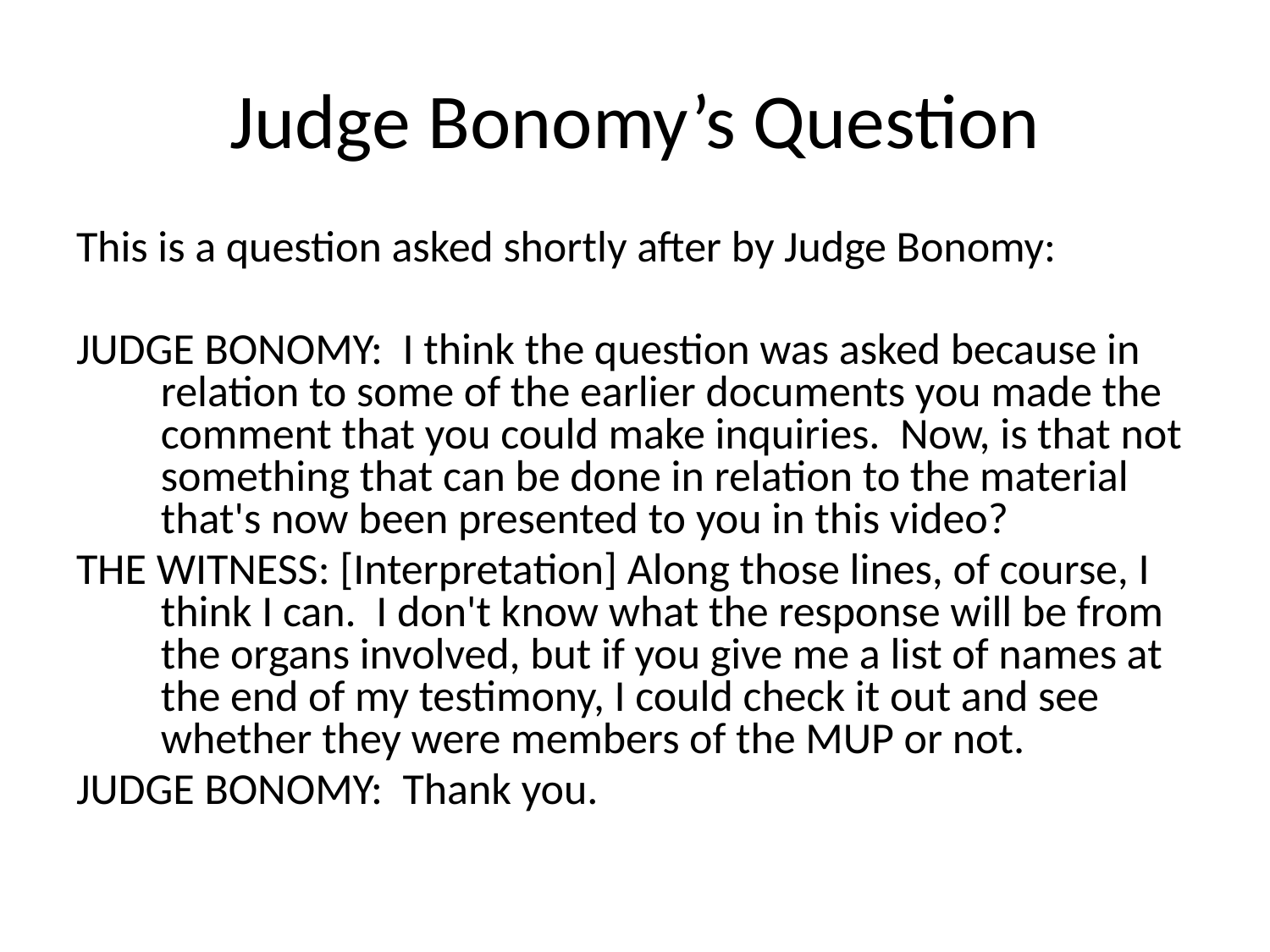

# Judge Bonomy’s Question
This is a question asked shortly after by Judge Bonomy:

JUDGE BONOMY:  I think the question was asked because in relation to some of the earlier documents you made the comment that you could make inquiries.  Now, is that not something that can be done in relation to the material that's now been presented to you in this video?
THE WITNESS: [Interpretation] Along those lines, of course, I think I can.  I don't know what the response will be from the organs involved, but if you give me a list of names at the end of my testimony, I could check it out and see whether they were members of the MUP or not.
JUDGE BONOMY:  Thank you.